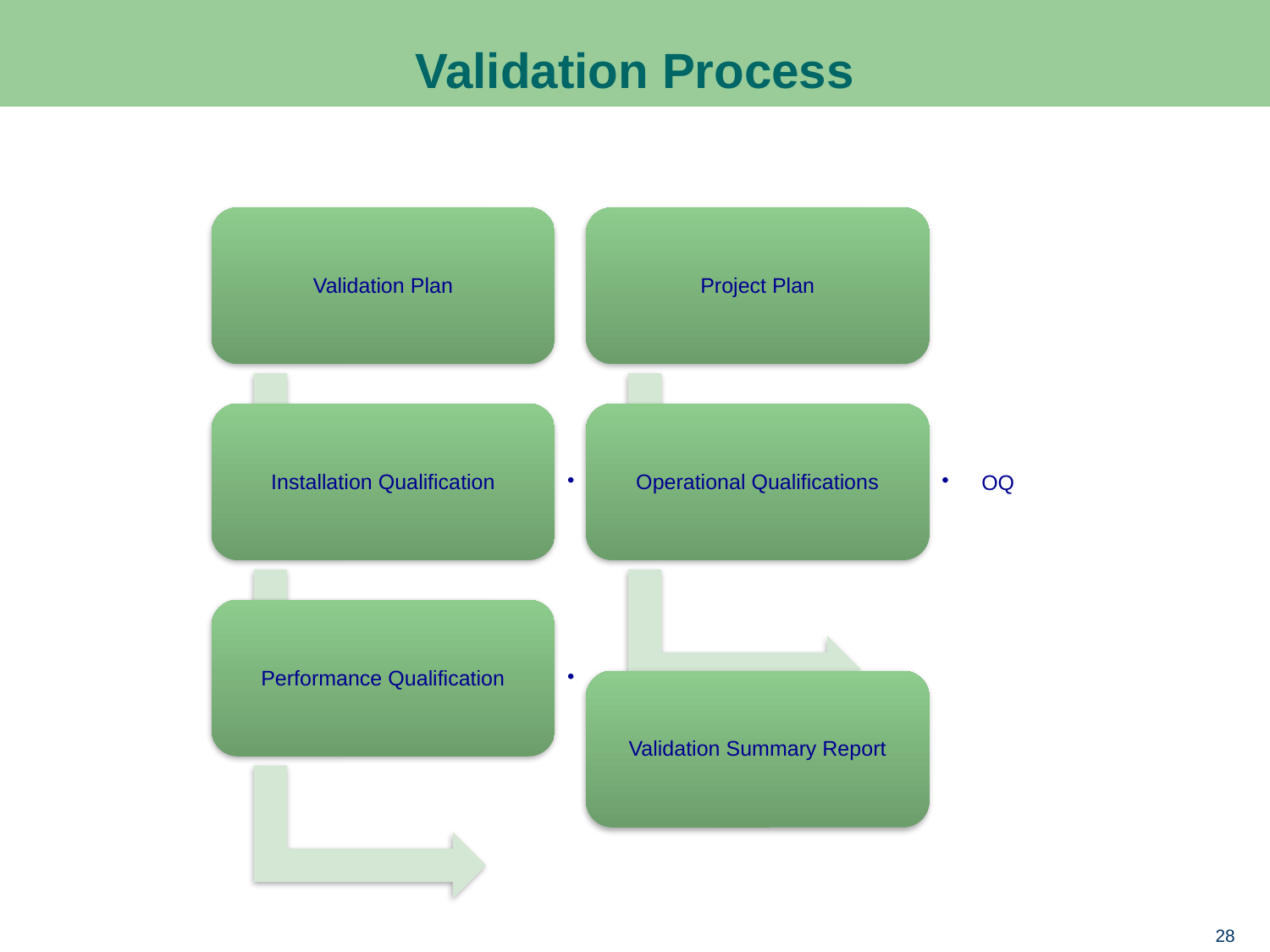

# Validation Process
Validation Plan
Project Plan
Installation Qualification
IQ
Performance Qualification
OQ
Operational Qualifications
OQ
Validation Summary Report